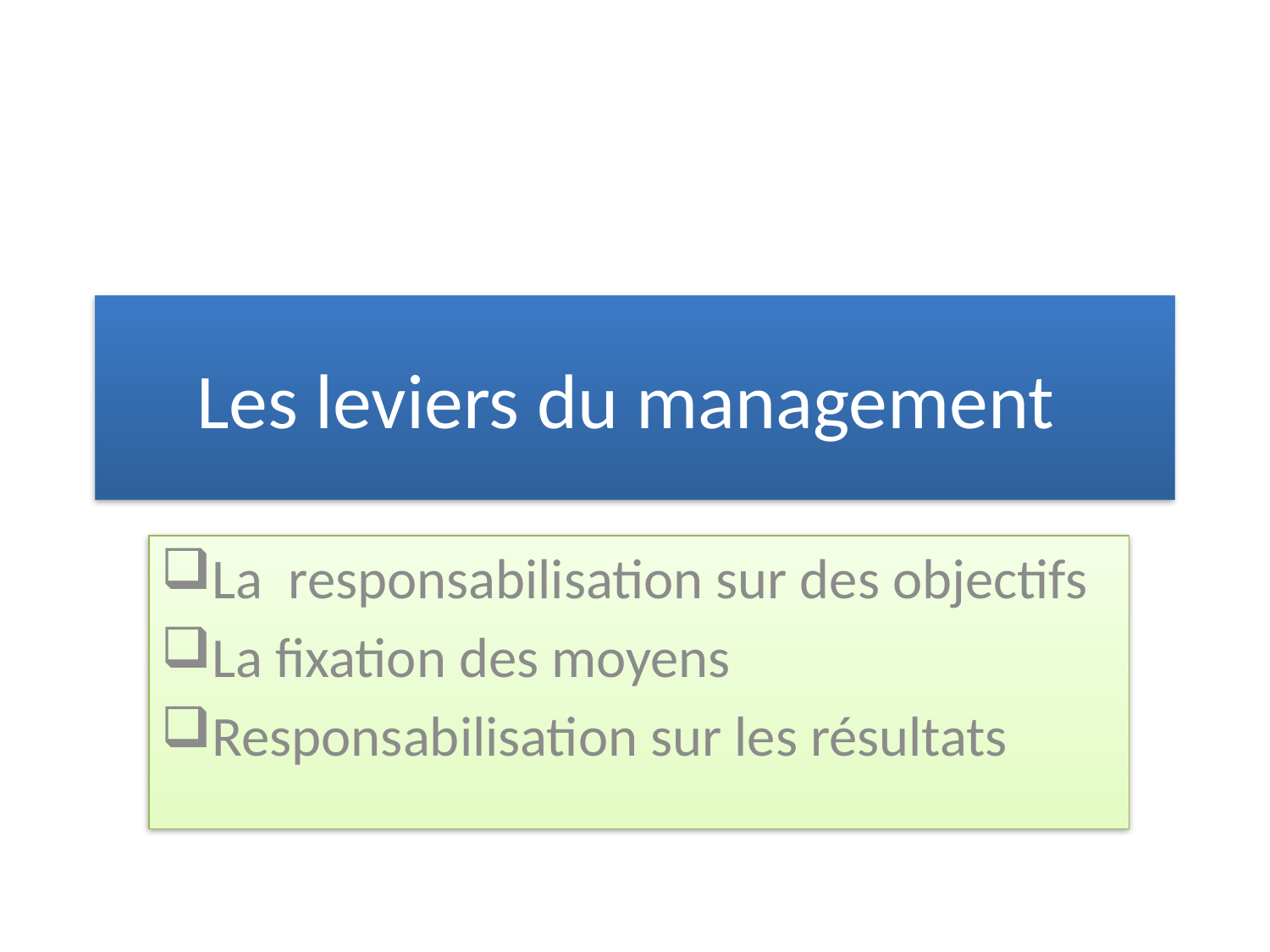

# Les leviers du management
La  responsabilisation sur des objectifs
La fixation des moyens
Responsabilisation sur les résultats